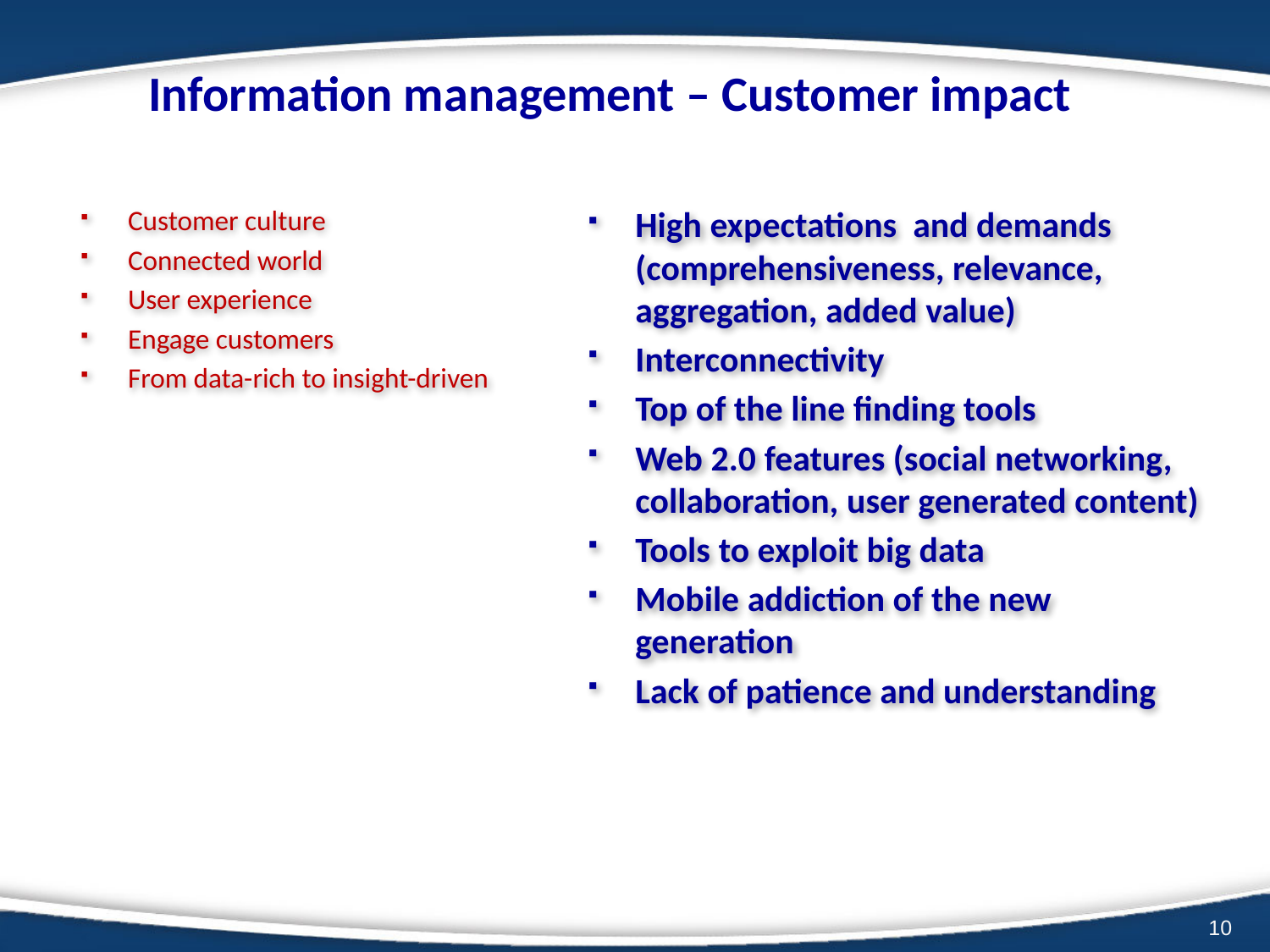

# Information management – Customer impact
Customer culture
Connected world
User experience
Engage customers
From data-rich to insight-driven
High expectations  and demands (comprehensiveness, relevance, aggregation, added value)
Interconnectivity
Top of the line finding tools
Web 2.0 features (social networking, collaboration, user generated content)
Tools to exploit big data
Mobile addiction of the new generation
Lack of patience and understanding
10